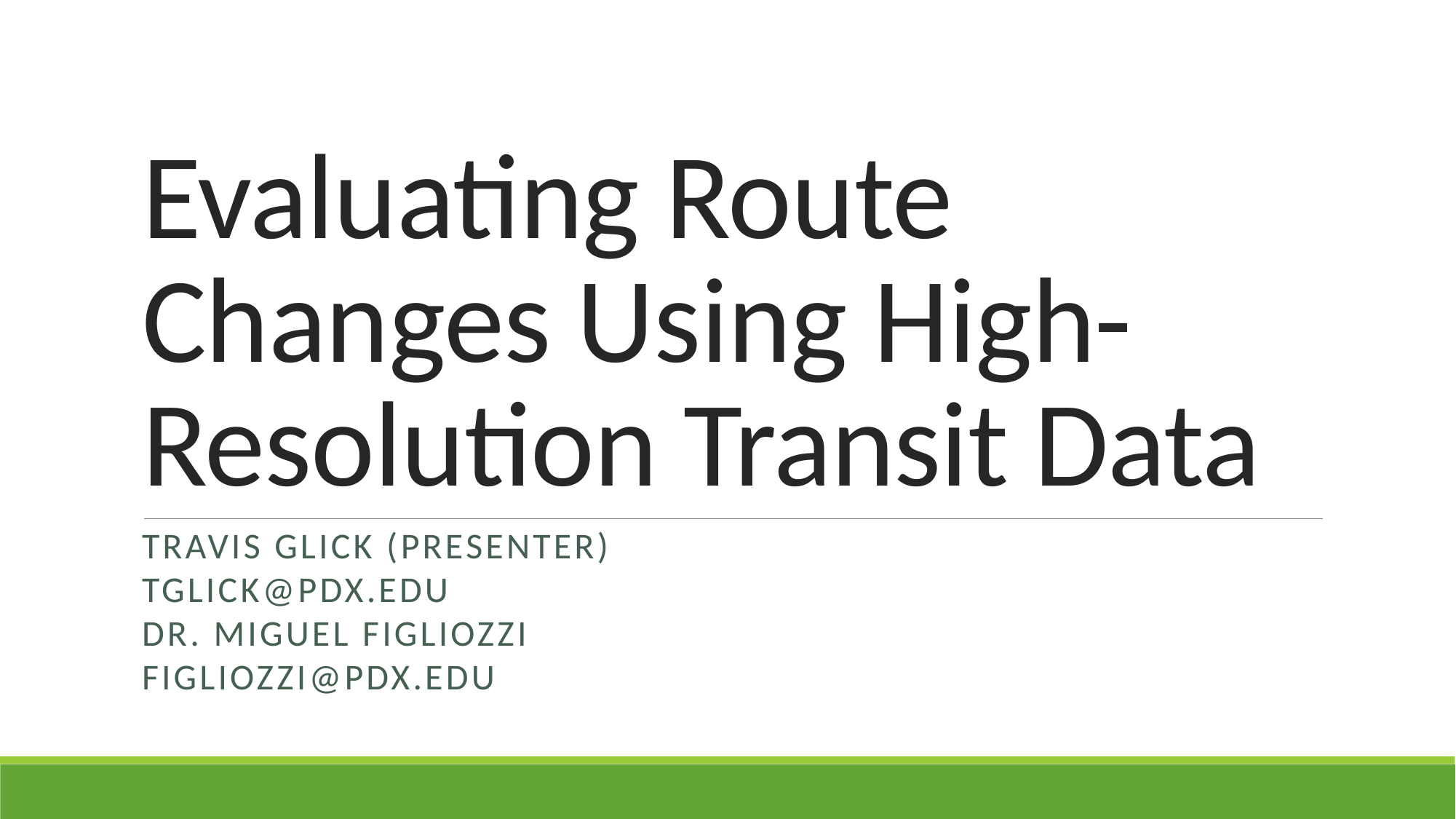

# Evaluating Route Changes Using High-Resolution Transit Data
TRAVIS GLICK (presenter)					     tglick@pdx.edu
Dr. MIGUEL FIGLIOZZI					  figliozzi@pdx.edu